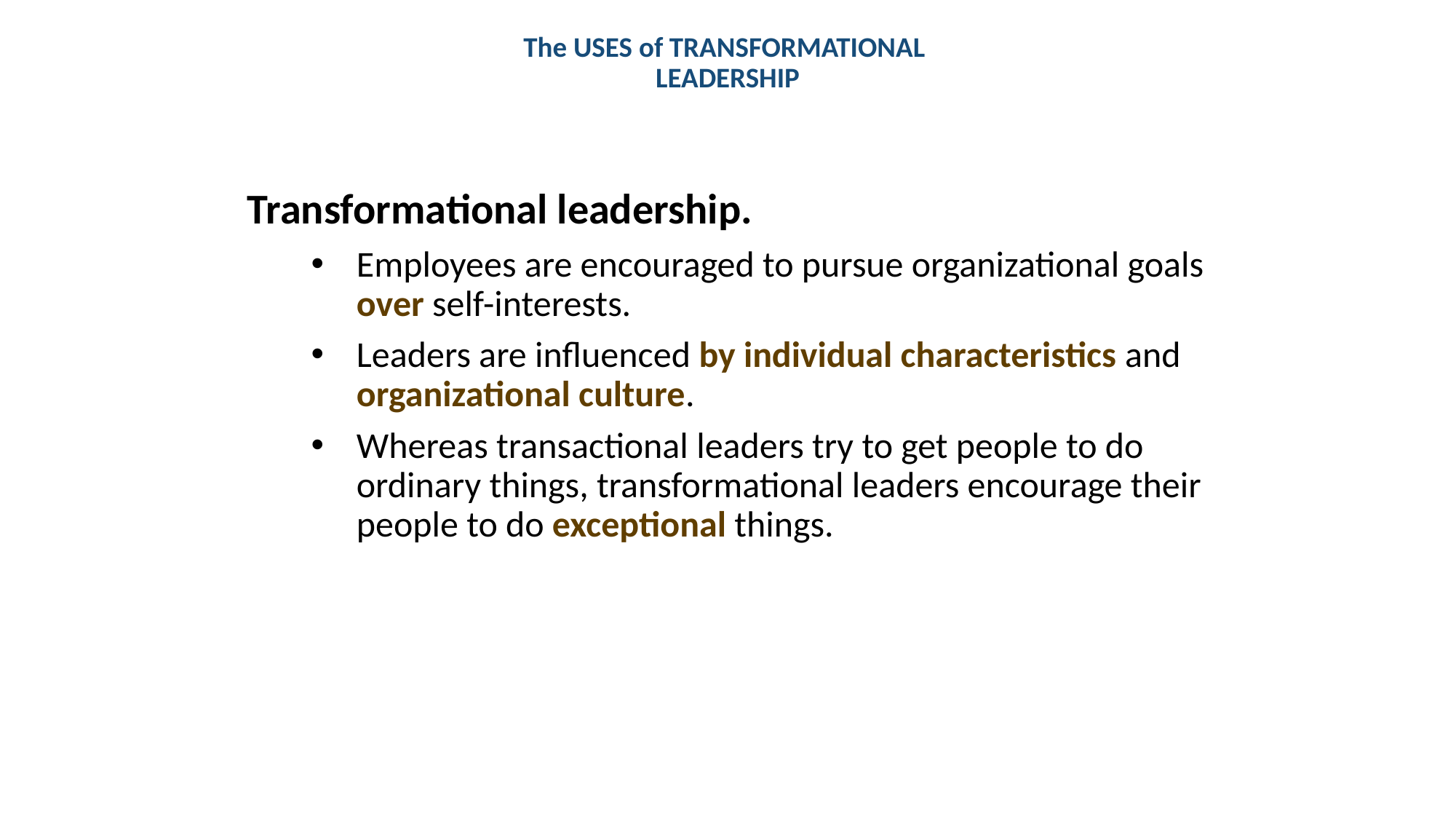

# The USES of TRANSFORMATIONAL LEADERSHIP
Transformational leadership.
Employees are encouraged to pursue organizational goals over self-interests.
Leaders are influenced by individual characteristics and organizational culture.
Whereas transactional leaders try to get people to do ordinary things, transformational leaders encourage their people to do exceptional things.